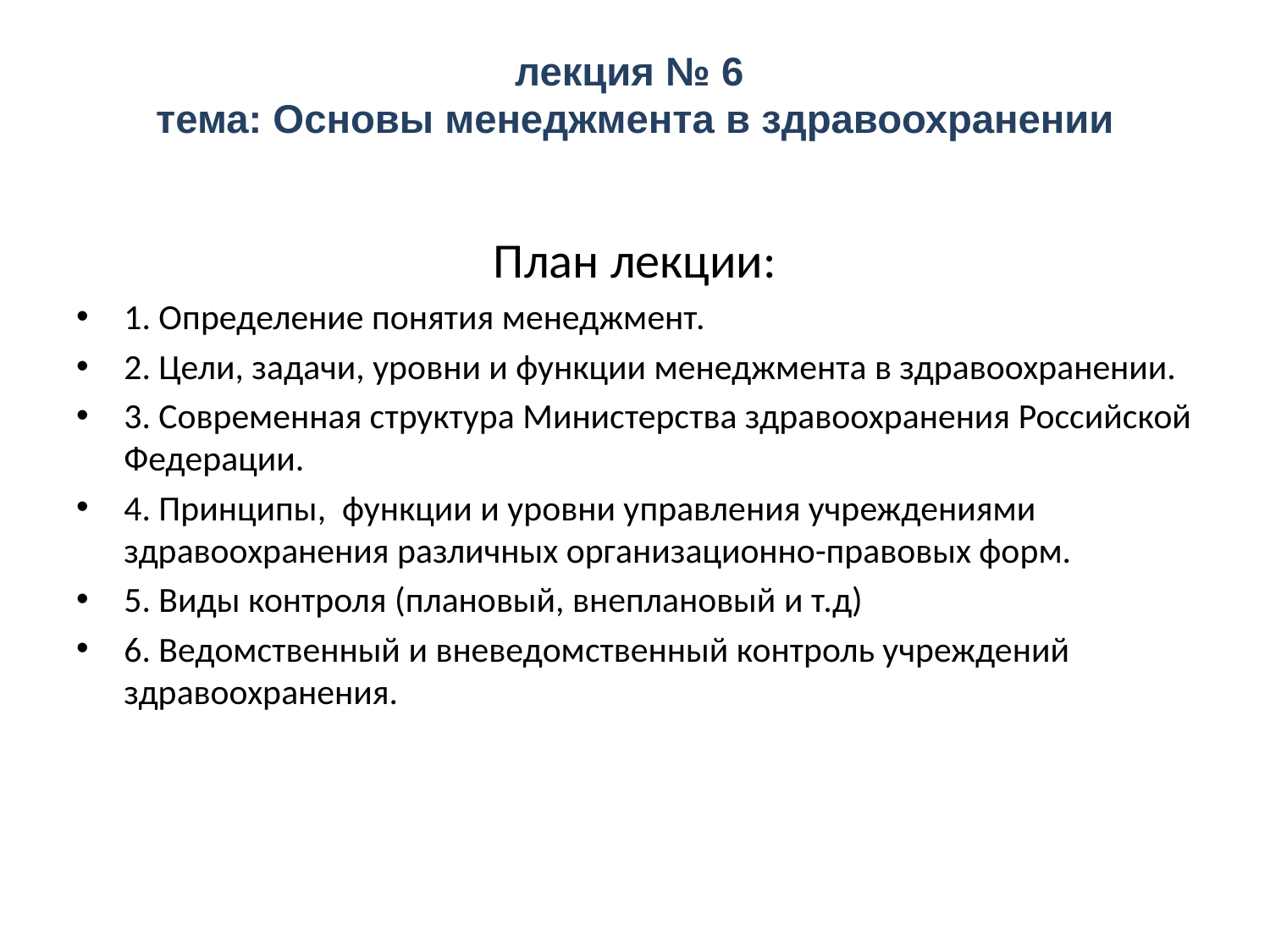

# лекция № 6 тема: Основы менеджмента в здравоохранении
План лекции:
1. Определение понятия менеджмент.
2. Цели, задачи, уровни и функции менеджмента в здравоохранении.
3. Современная структура Министерства здравоохранения Российской Федерации.
4. Принципы,  функции и уровни управления учреждениями здравоохранения различных организационно-правовых форм.
5. Виды контроля (плановый, внеплановый и т.д)
6. Ведомственный и вневедомственный контроль учреждений здравоохранения.